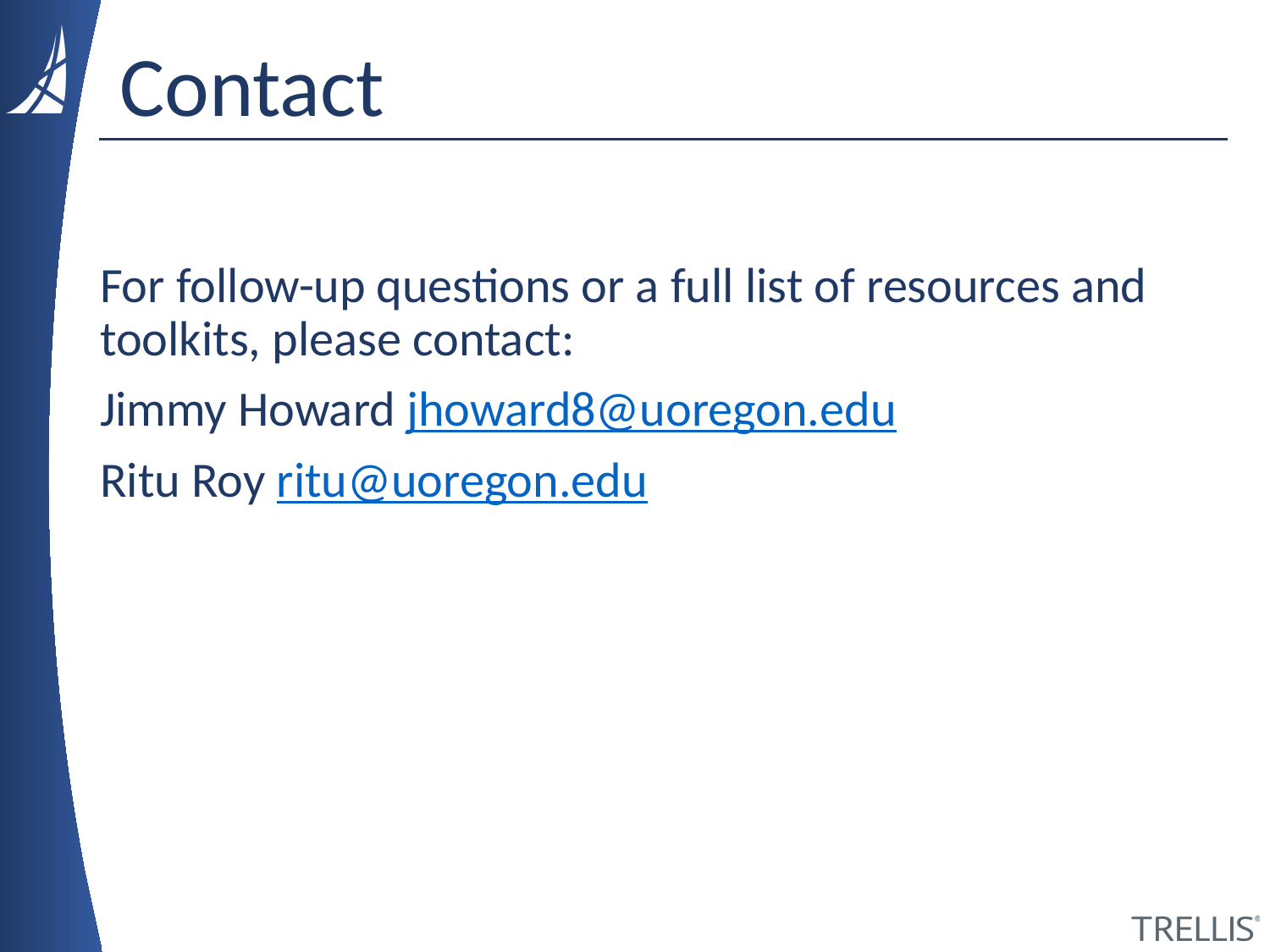

# Contact
For follow-up questions or a full list of resources and toolkits, please contact:
Jimmy Howard jhoward8@uoregon.edu
Ritu Roy ritu@uoregon.edu